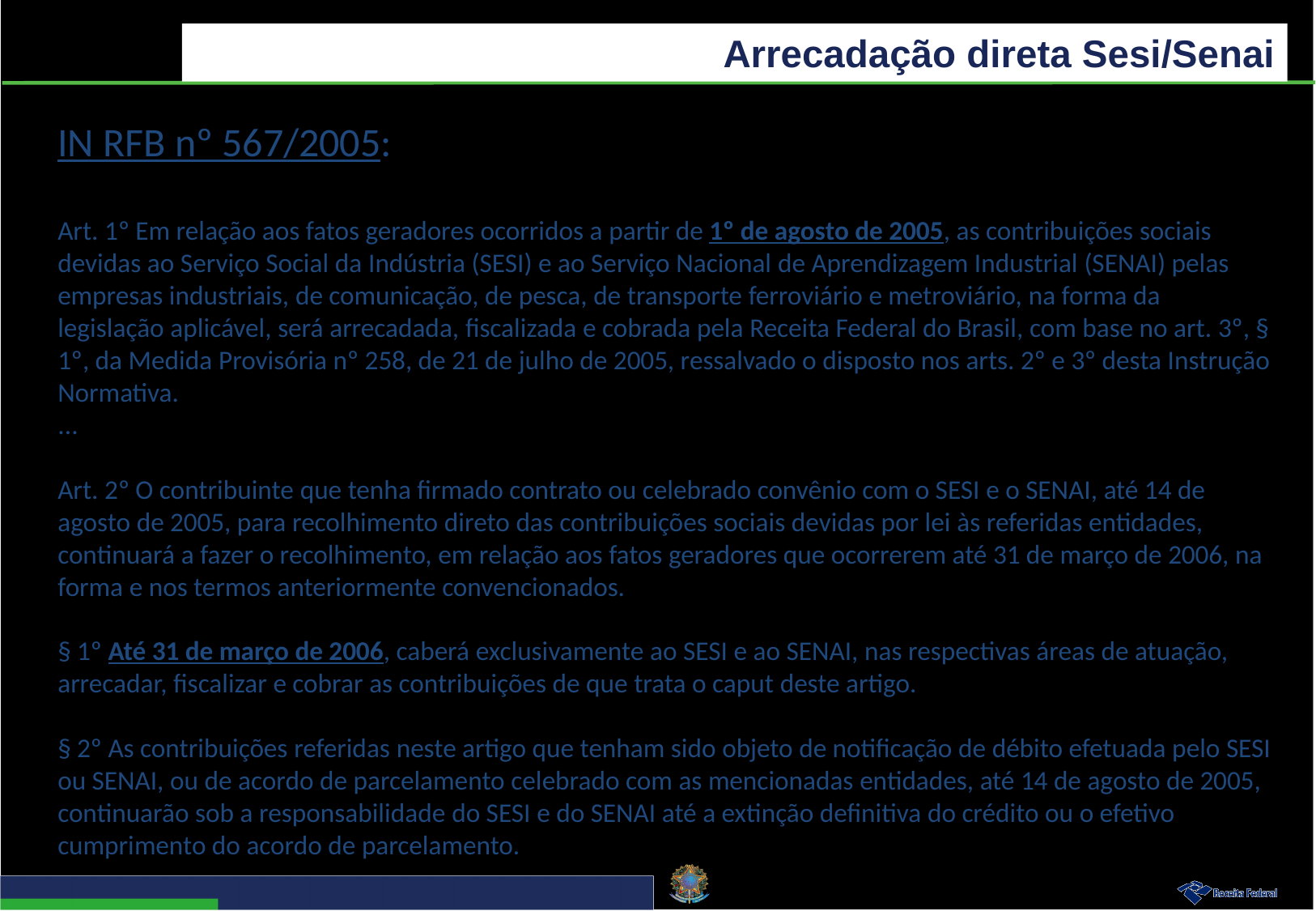

Arrecadação direta Sesi/Senai
IN RFB nº 567/2005:

Art. 1º Em relação aos fatos geradores ocorridos a partir de 1º de agosto de 2005, as contribuições sociais devidas ao Serviço Social da Indústria (SESI) e ao Serviço Nacional de Aprendizagem Industrial (SENAI) pelas empresas industriais, de comunicação, de pesca, de transporte ferroviário e metroviário, na forma da legislação aplicável, será arrecadada, fiscalizada e cobrada pela Receita Federal do Brasil, com base no art. 3º, § 1º, da Medida Provisória nº 258, de 21 de julho de 2005, ressalvado o disposto nos arts. 2º e 3º desta Instrução Normativa.
...

Art. 2º O contribuinte que tenha firmado contrato ou celebrado convênio com o SESI e o SENAI, até 14 de agosto de 2005, para recolhimento direto das contribuições sociais devidas por lei às referidas entidades, continuará a fazer o recolhimento, em relação aos fatos geradores que ocorrerem até 31 de março de 2006, na forma e nos termos anteriormente convencionados.

§ 1º Até 31 de março de 2006, caberá exclusivamente ao SESI e ao SENAI, nas respectivas áreas de atuação, arrecadar, fiscalizar e cobrar as contribuições de que trata o caput deste artigo.

§ 2º As contribuições referidas neste artigo que tenham sido objeto de notificação de débito efetuada pelo SESI ou SENAI, ou de acordo de parcelamento celebrado com as mencionadas entidades, até 14 de agosto de 2005, continuarão sob a responsabilidade do SESI e do SENAI até a extinção definitiva do crédito ou o efetivo cumprimento do acordo de parcelamento.